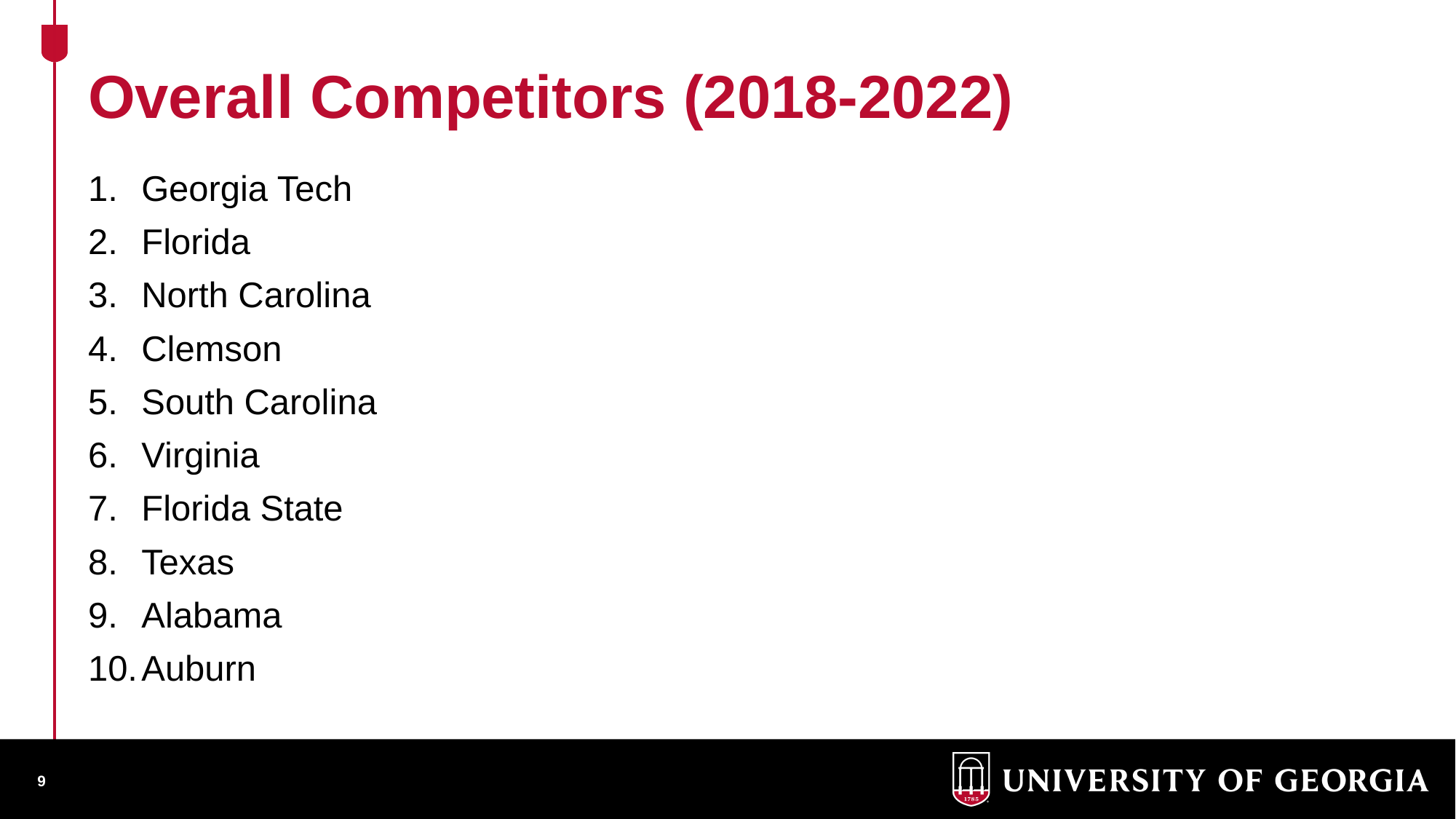

Overall Competitors (2018-2022)
Georgia Tech
Florida
North Carolina
Clemson
South Carolina
Virginia
Florida State
Texas
Alabama
Auburn